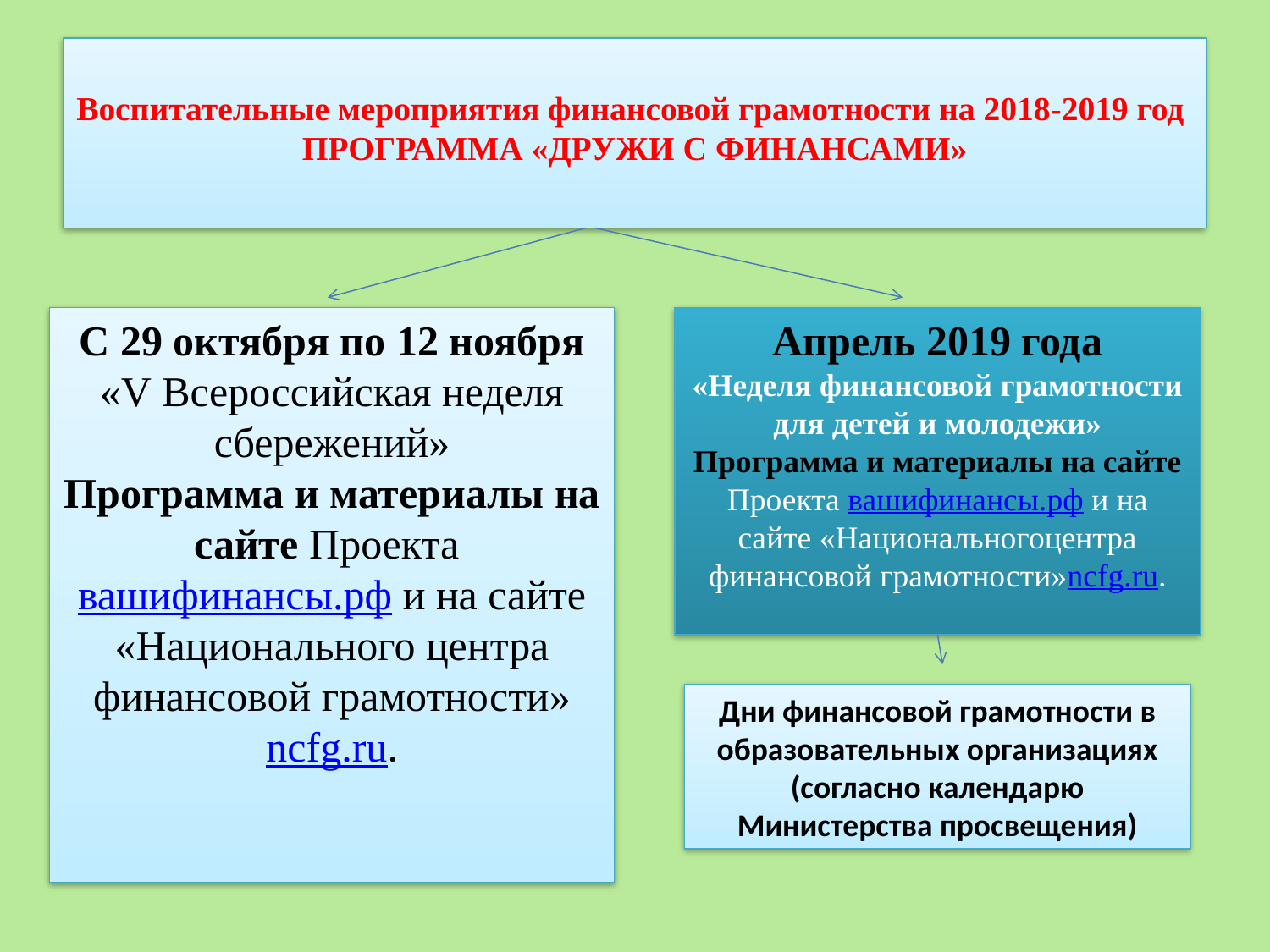

# Воспитательные мероприятия финансовой грамотности на 2018-2019 год ПРОГРАММА «ДРУЖИ С ФИНАНСАМИ»

С 29 октября по 12 ноября «V Всероссийская неделя сбережений»
Программа и материалы на сайте Проекта вашифинансы.рф и на сайте «Национального центра финансовой грамотности»ncfg.ru.
Апрель 2019 года
«Неделя финансовой грамотности для детей и молодежи»
Программа и материалы на сайте Проекта вашифинансы.рф и на сайте «Национальногоцентра финансовой грамотности»ncfg.ru.

Дни финансовой грамотности в образовательных организациях (согласно календарю Министерства просвещения)